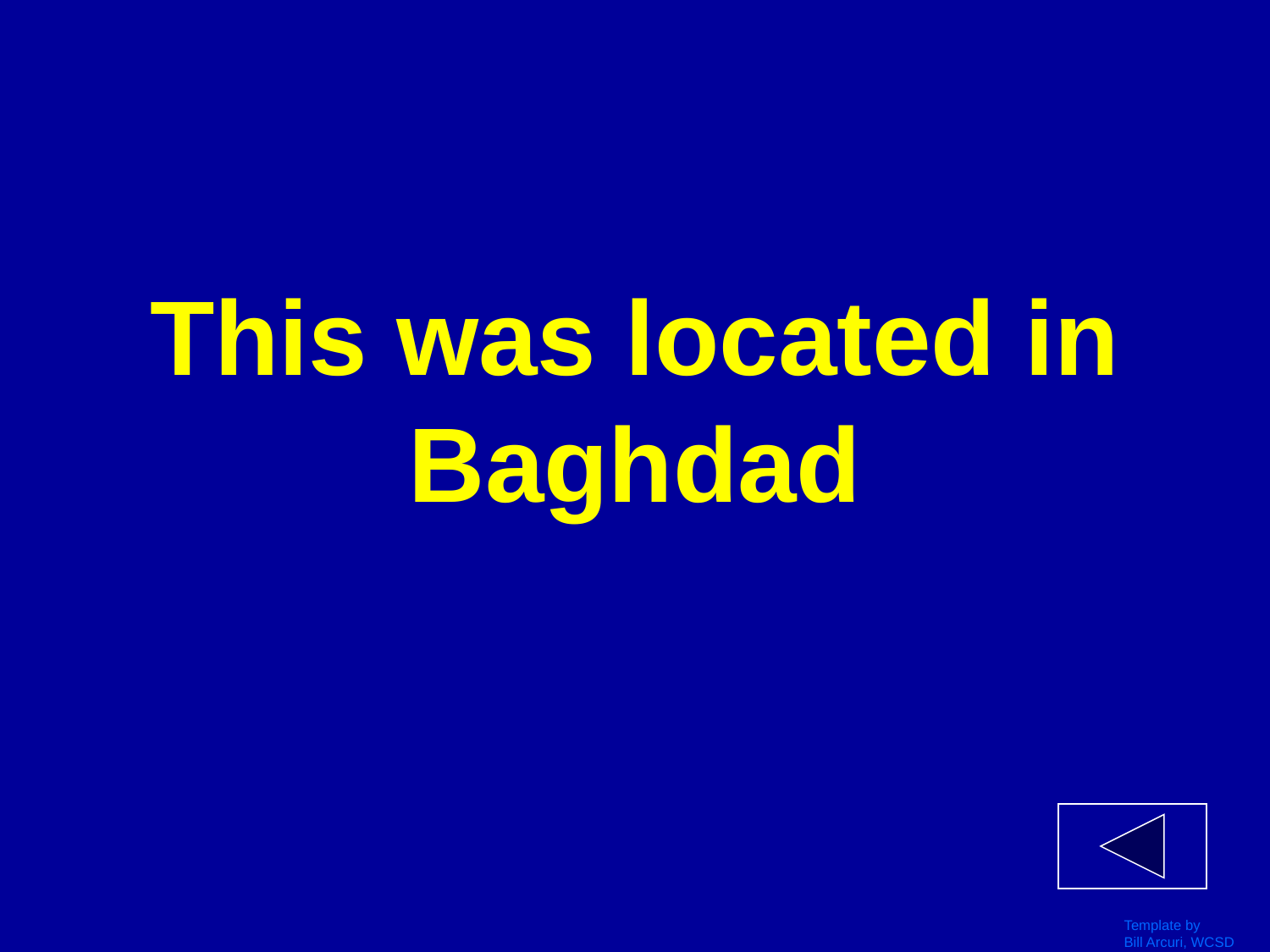

# This was located in Baghdad

Template by
Bill Arcuri, WCSD